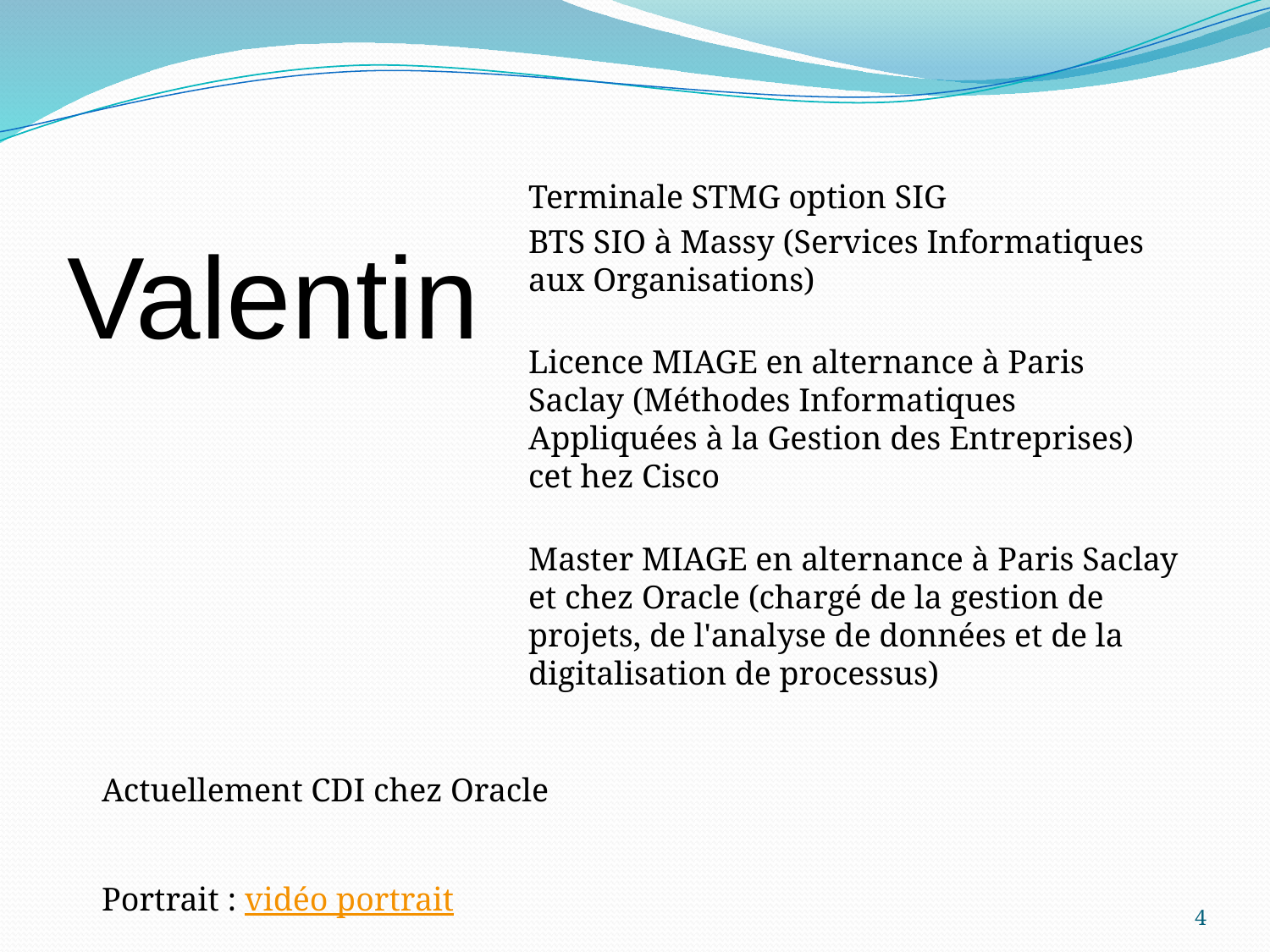

Terminale STMG option SIG
BTS SIO à Massy (Services Informatiques aux Organisations)
Licence MIAGE en alternance à Paris Saclay (Méthodes Informatiques Appliquées à la Gestion des Entreprises) cet hez Cisco
Master MIAGE en alternance à Paris Saclay et chez Oracle (chargé de la gestion de projets, de l'analyse de données et de la digitalisation de processus)
Valentin
Actuellement CDI chez Oracle
Portrait : vidéo portrait
4